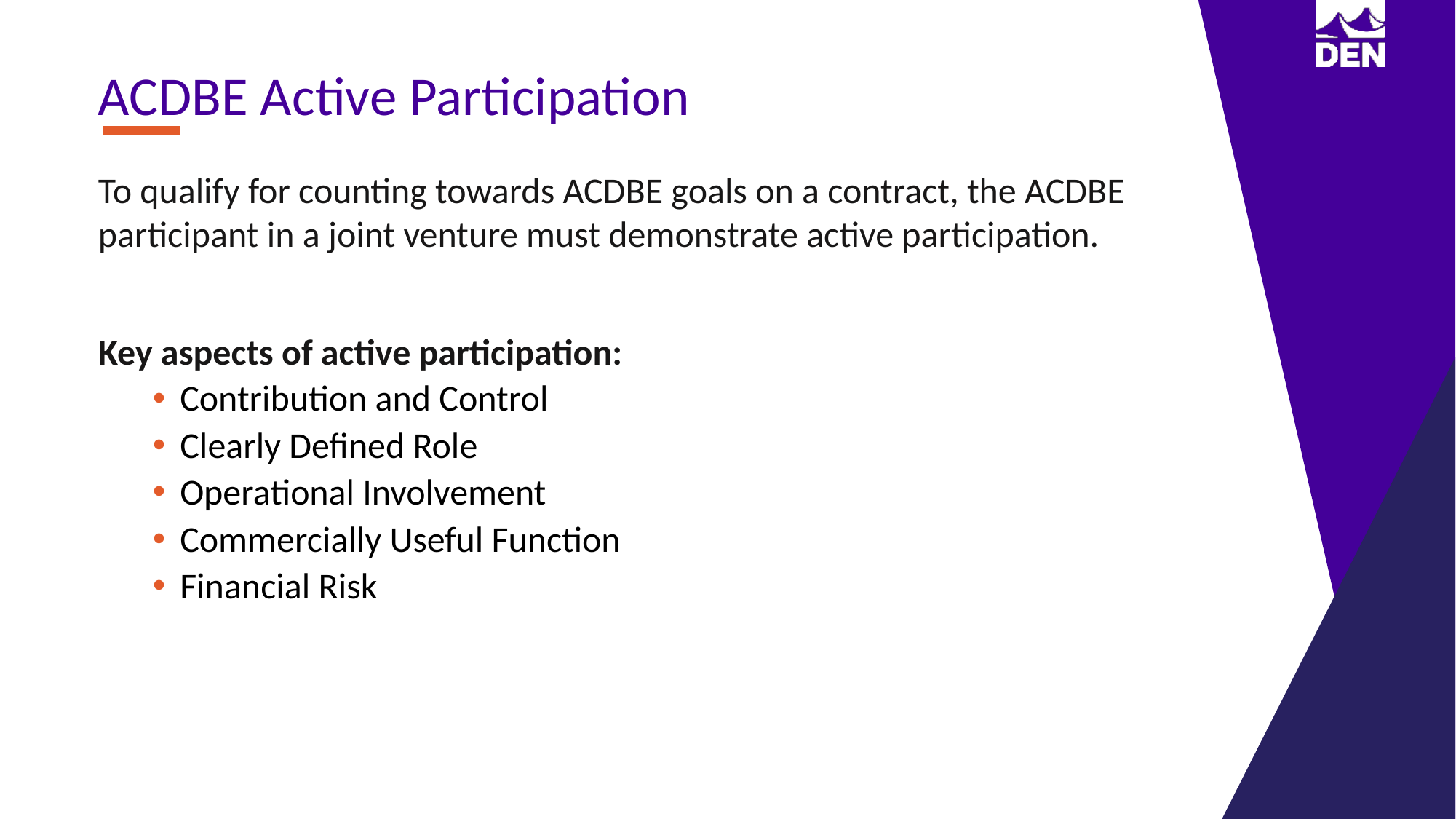

ACDBE Active Participation
To qualify for counting towards ACDBE goals on a contract, the ACDBE participant in a joint venture must demonstrate active participation.

Key aspects of active participation:
Contribution and Control
Clearly Defined Role
Operational Involvement
Commercially Useful Function
Financial Risk